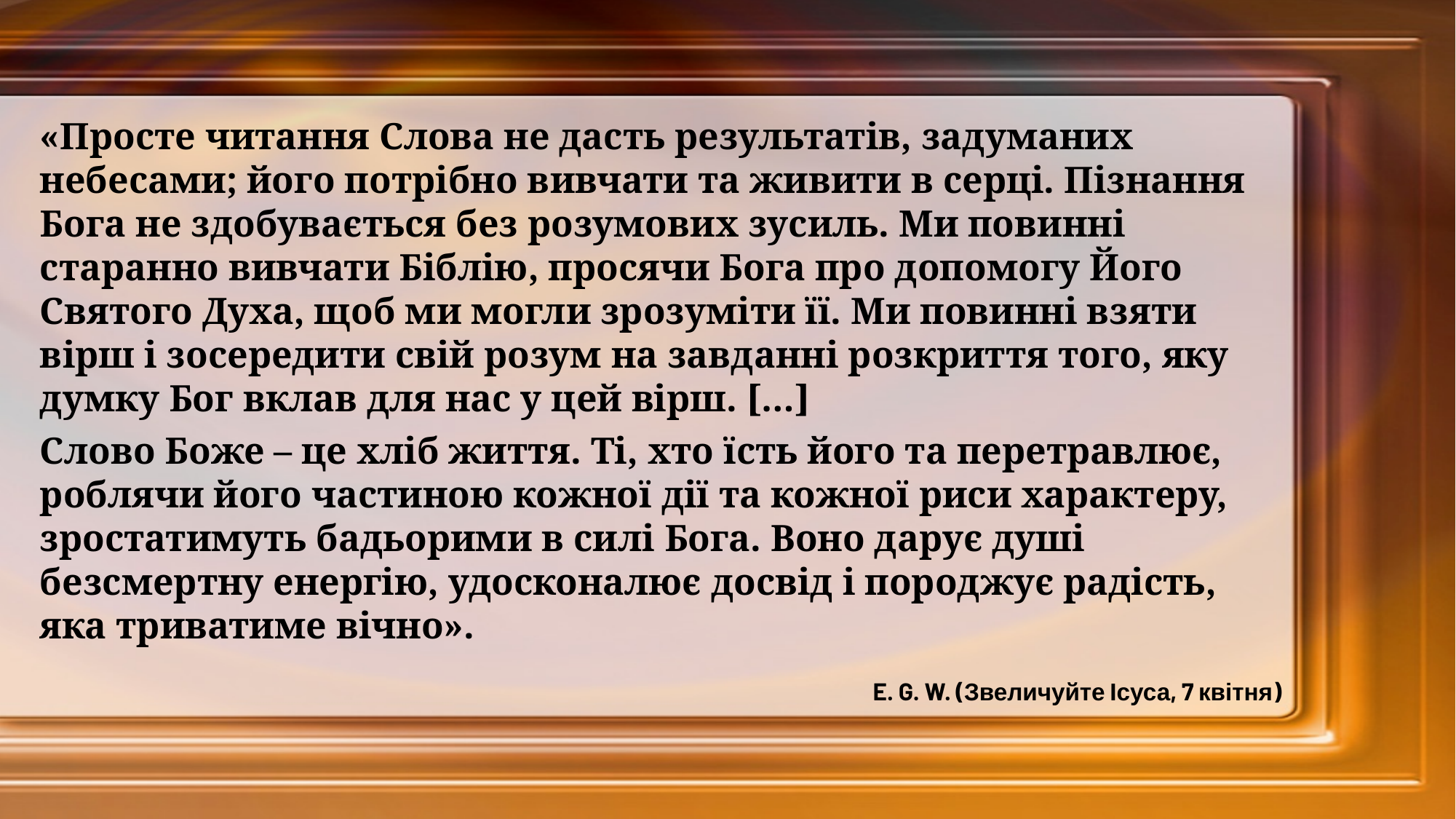

«Просте читання Слова не дасть результатів, задуманих небесами; його потрібно вивчати та живити в серці. Пізнання Бога не здобувається без розумових зусиль. Ми повинні старанно вивчати Біблію, просячи Бога про допомогу Його Святого Духа, щоб ми могли зрозуміти її. Ми повинні взяти вірш і зосередити свій розум на завданні розкриття того, яку думку Бог вклав для нас у цей вірш. […]
Слово Боже – це хліб життя. Ті, хто їсть його та перетравлює, роблячи його частиною кожної дії та кожної риси характеру, зростатимуть бадьорими в силі Бога. Воно дарує душі безсмертну енергію, удосконалює досвід і породжує радість, яка триватиме вічно».
E. G. W. (Звеличуйте Ісуса, 7 квітня)